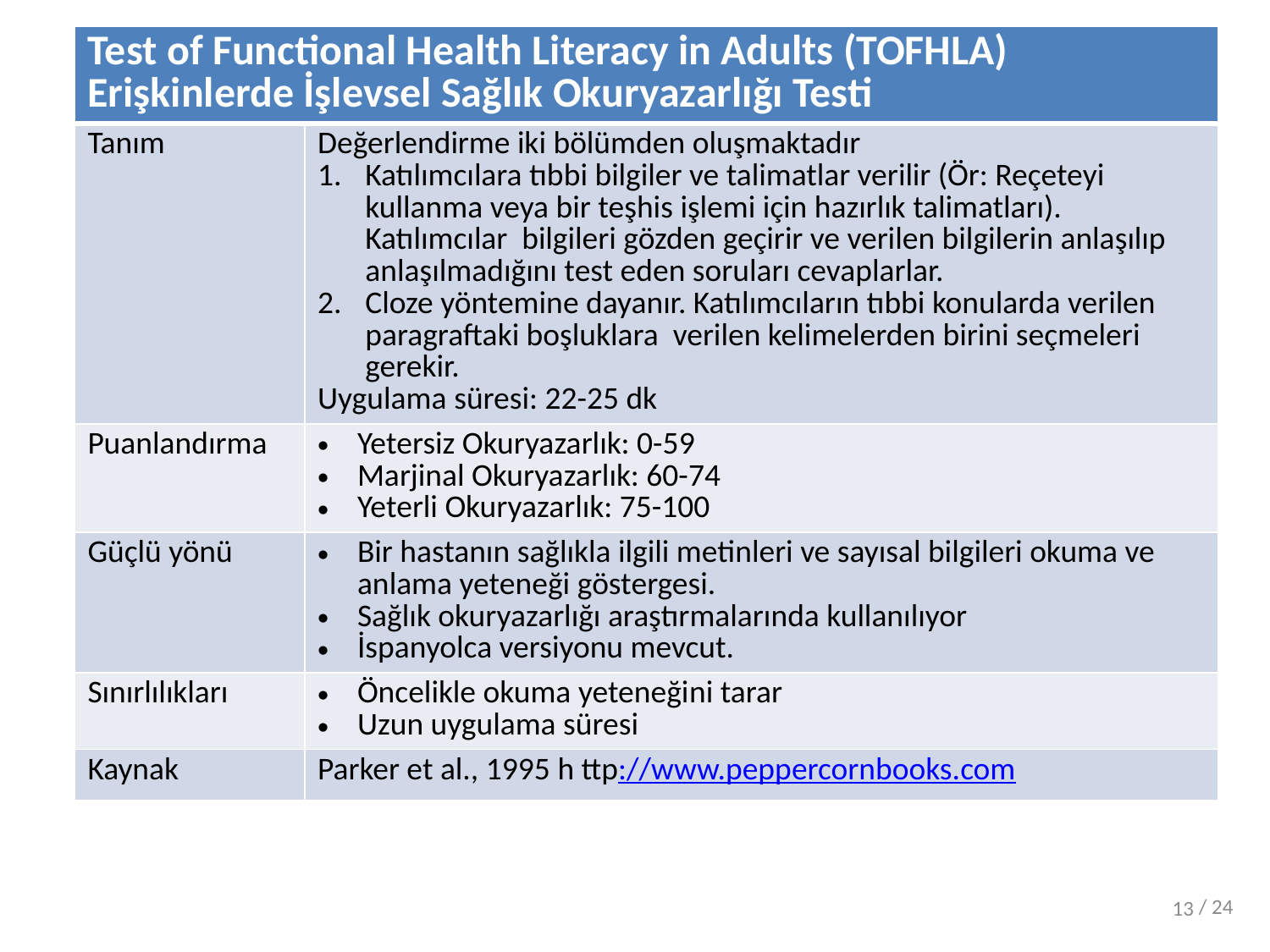

| Test of Functional Health Literacy in Adults (TOFHLA) Erişkinlerde İşlevsel Sağlık Okuryazarlığı Testi |  |
| --- | --- |
| Tanım | Değerlendirme iki bölümden oluşmaktadır Katılımcılara tıbbi bilgiler ve talimatlar verilir (Ör: Reçeteyi kullanma veya bir teşhis işlemi için hazırlık talimatları). Katılımcılar bilgileri gözden geçirir ve verilen bilgilerin anlaşılıp anlaşılmadığını test eden soruları cevaplarlar. Cloze yöntemine dayanır. Katılımcıların tıbbi konularda verilen paragraftaki boşluklara verilen kelimelerden birini seçmeleri gerekir. Uygulama süresi: 22-25 dk |
| Puanlandırma | Yetersiz Okuryazarlık: 0-59 Marjinal Okuryazarlık: 60-74 Yeterli Okuryazarlık: 75-100 |
| Güçlü yönü | Bir hastanın sağlıkla ilgili metinleri ve sayısal bilgileri okuma ve anlama yeteneği göstergesi. Sağlık okuryazarlığı araştırmalarında kullanılıyor İspanyolca versiyonu mevcut. |
| Sınırlılıkları | Öncelikle okuma yeteneğini tarar Uzun uygulama süresi |
| Kaynak | Parker et al., 1995 h ttp://www.peppercornbooks.com |
/ 24
13